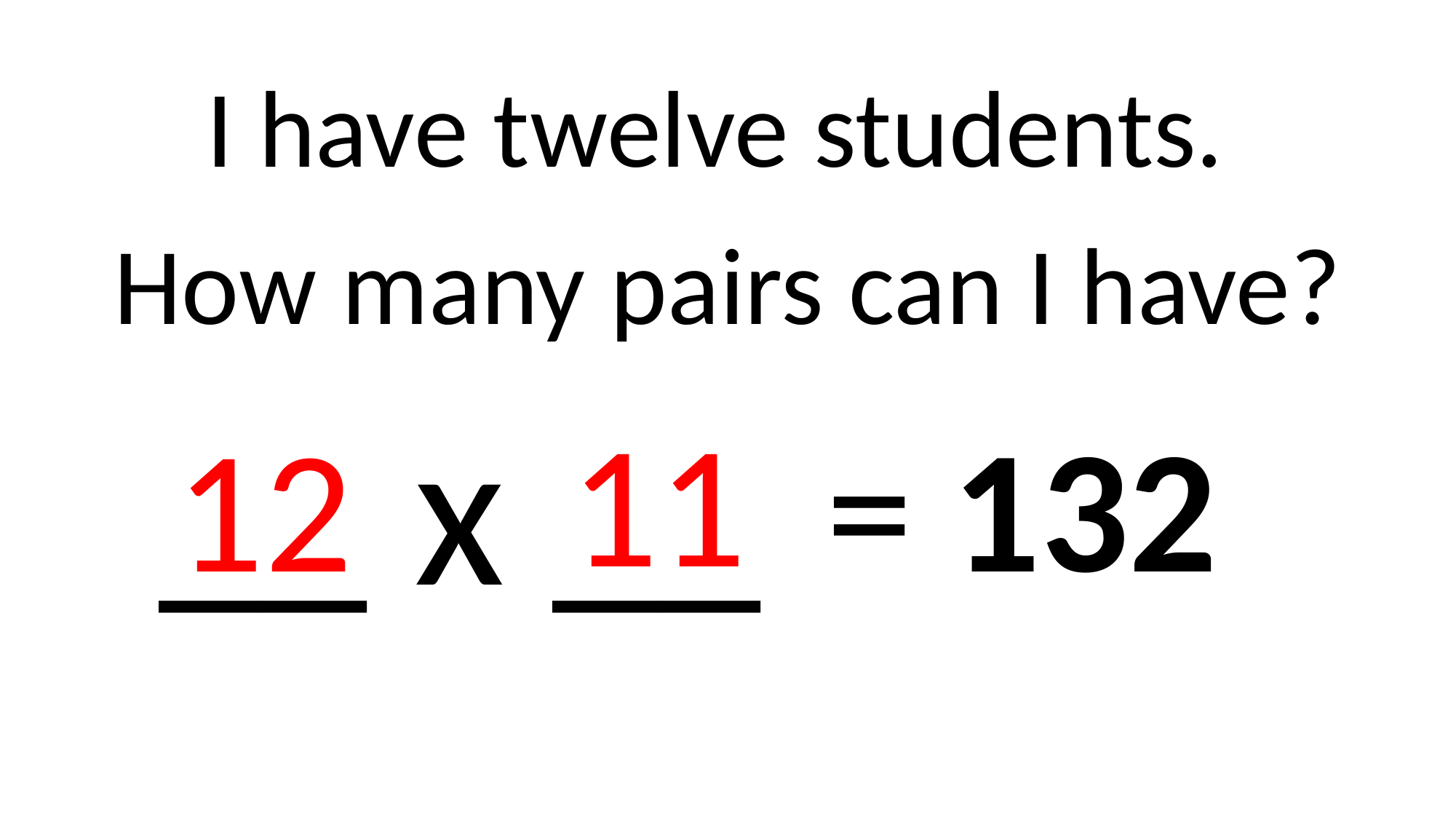

I have twelve students.
How many pairs can I have?
__ x __
11
12
= 132